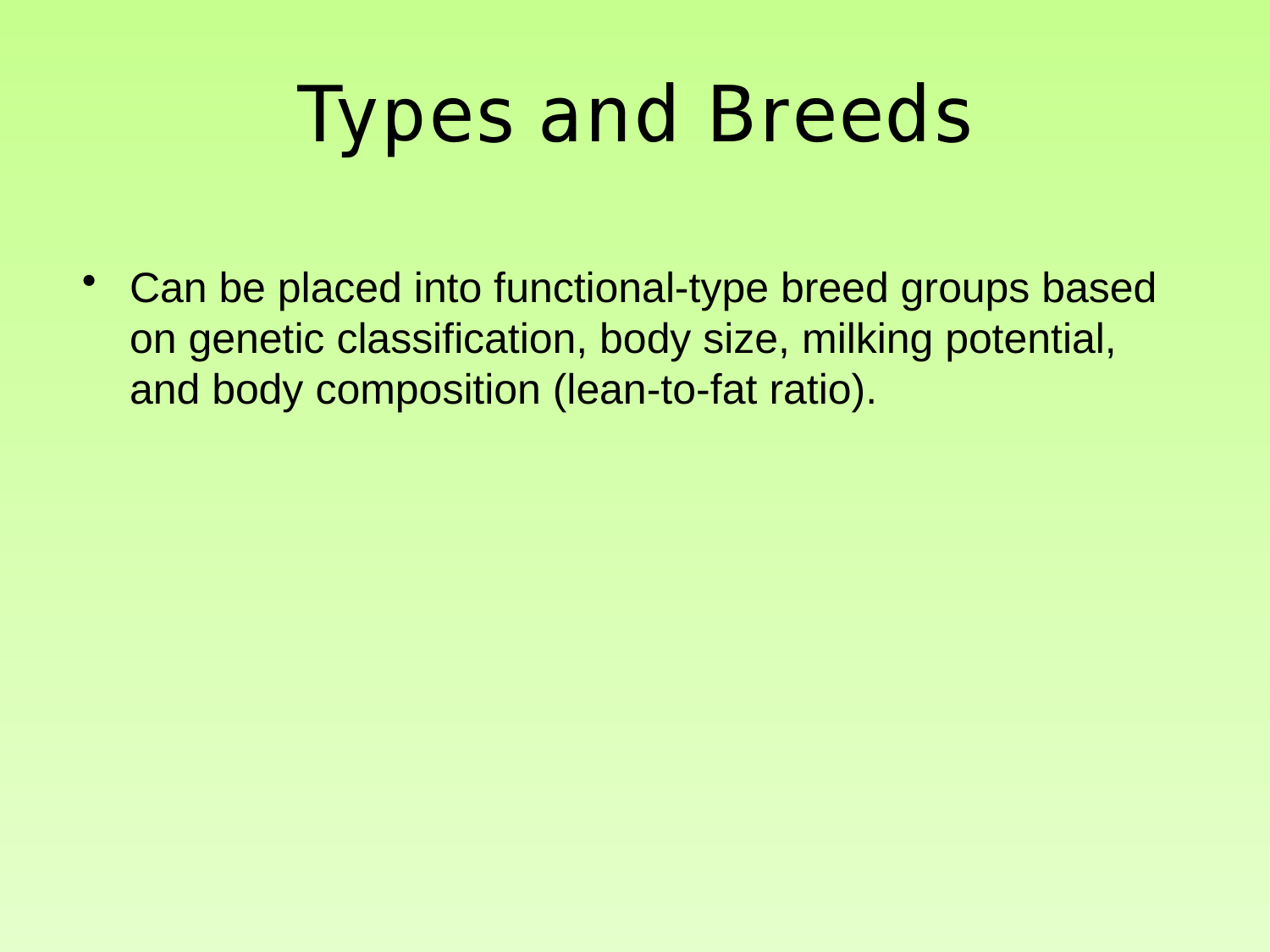

# Types and Breeds
Can be placed into functional-type breed groups based on genetic classification, body size, milking potential, and body composition (lean-to-fat ratio).